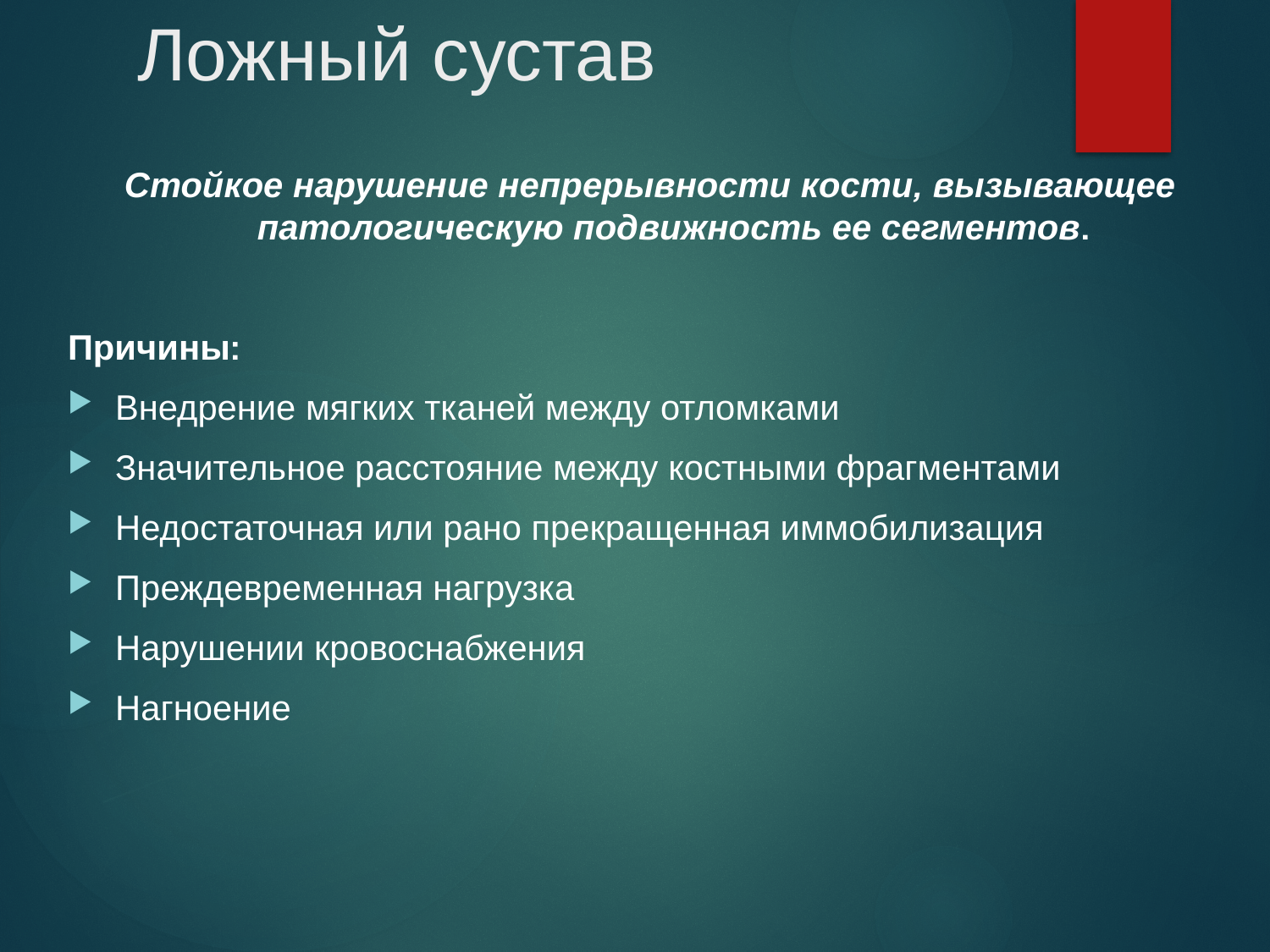

# Ложный сустав
Стойкое нарушение непрерывности кости, вызывающее патологическую подвижность ее сегментов.

Причины:
Внедрение мягких тканей между отломками
Значительное расстояние между костными фрагментами
Недостаточная или рано прекращенная иммобилизация
Преждевременная нагрузка
Нарушении кровоснабжения
Нагноение